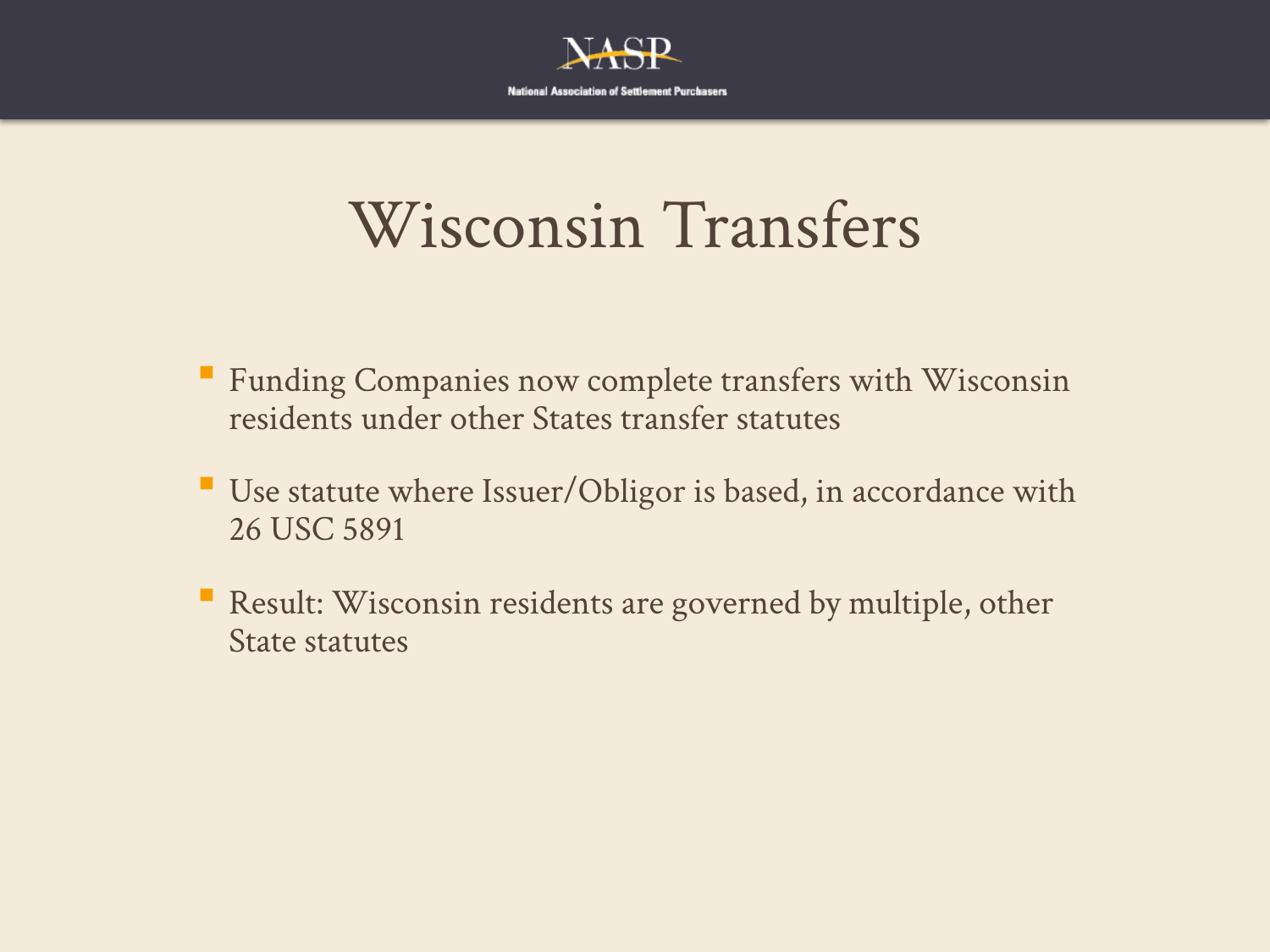

# Wisconsin Transfers
Funding Companies now complete transfers with Wisconsin residents under other States transfer statutes
Use statute where Issuer/Obligor is based, in accordance with 26 USC 5891
Result: Wisconsin residents are governed by multiple, other State statutes